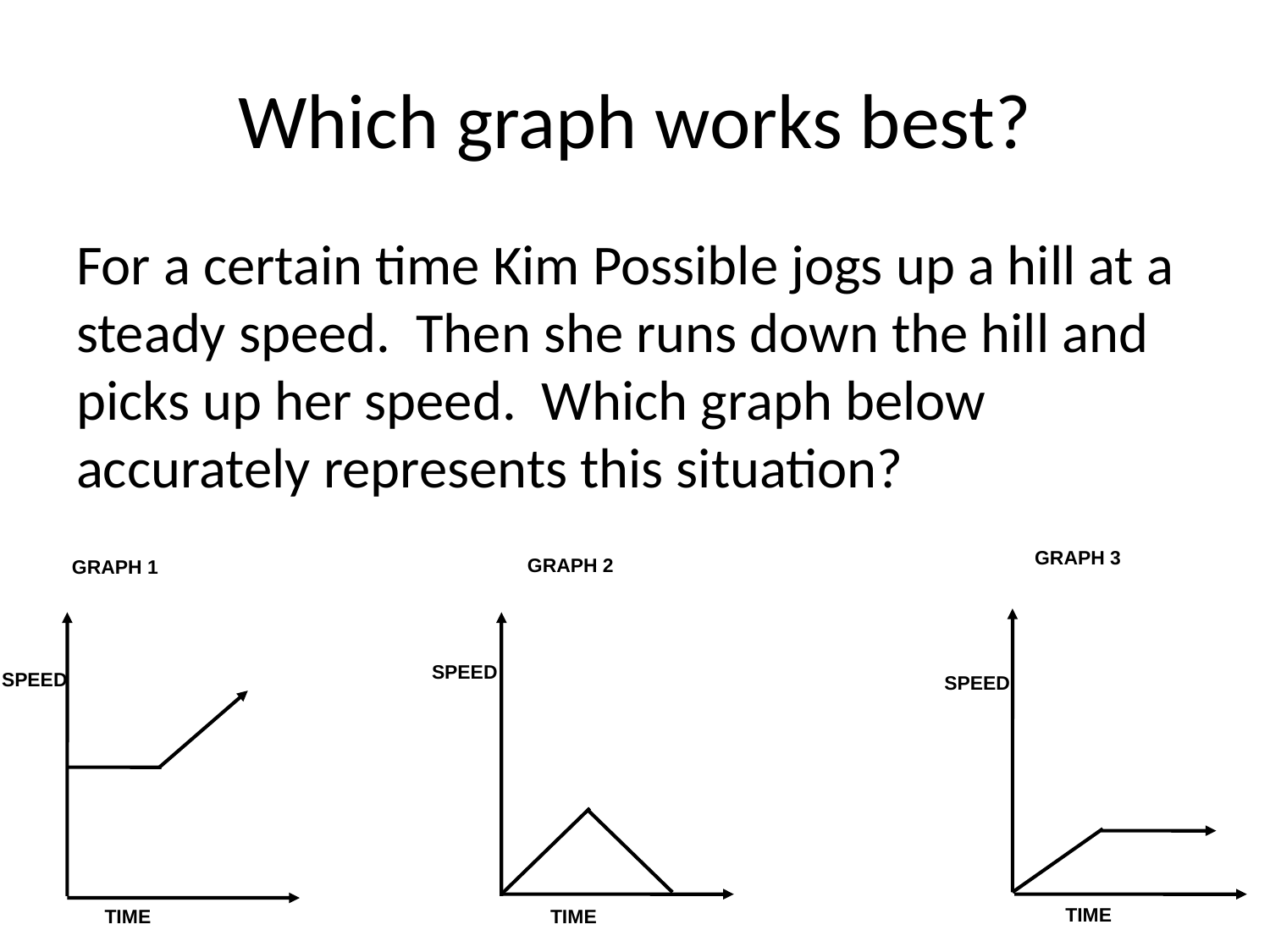

# Which graph works best?
For a certain time Kim Possible jogs up a hill at a steady speed.  Then she runs down the hill and picks up her speed.  Which graph below accurately represents this situation?
GRAPH 3
GRAPH 2
GRAPH 1

SPEED
SPEED
SPEED

TIME

TIME
TIME